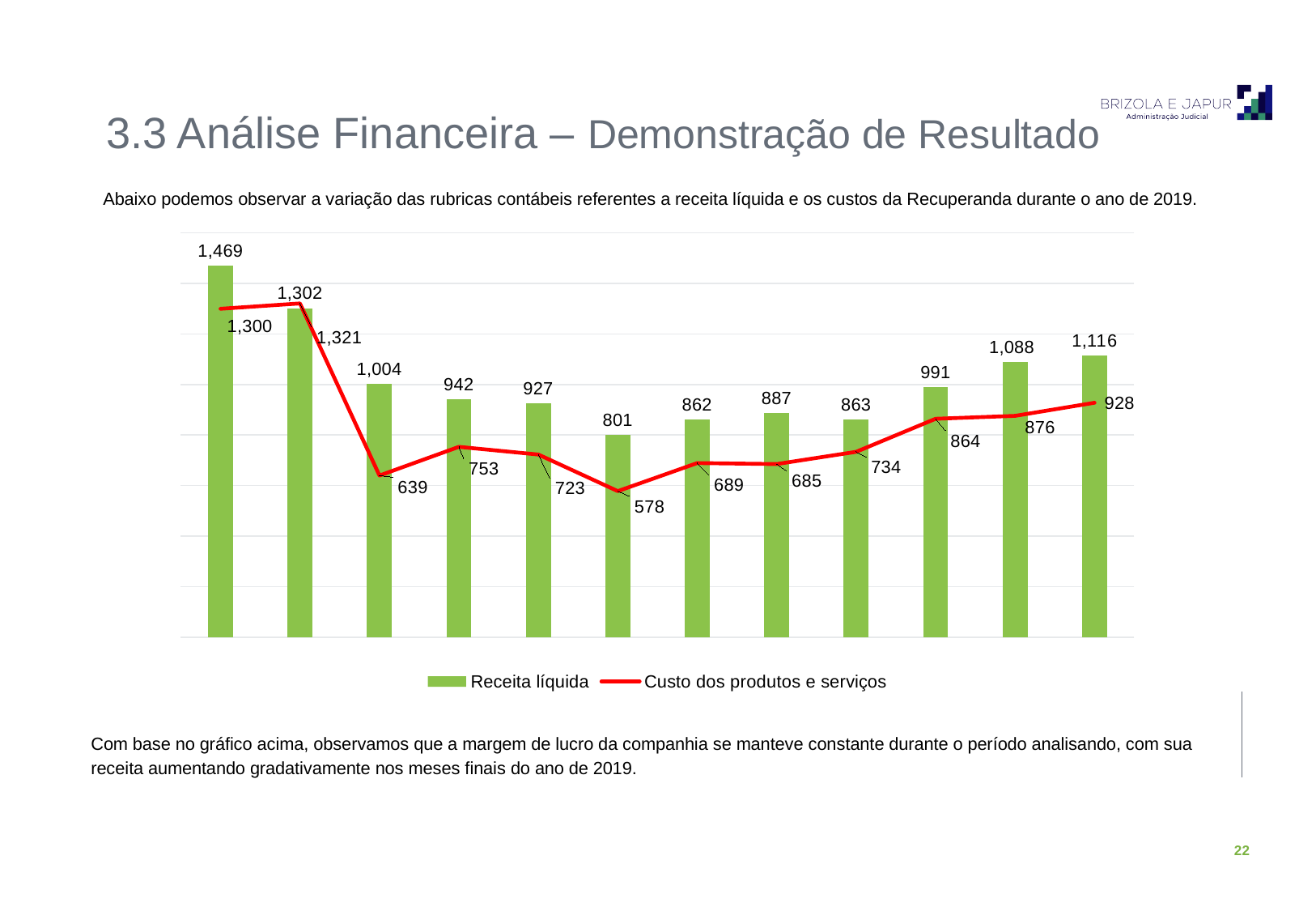

3.3 Análise Financeira – Demonstração de Resultado
Abaixo podemos observar a variação das rubricas contábeis referentes a receita líquida e os custos da Recuperanda durante o ano de 2019.

### Chart

| Category | Receita líquida | Custo dos produtos e serviços |
|---|---|---|
| 43830 | 1115.7328 | 927.72688 |
| 43799 | 1088.07444 | 875.7579 |
| 43769 | 990.84646 | 864.21331 |
| 43738 | 862.93591 | 733.50811 |
| 43708 | 886.96047 | 684.85089 |
| 43677 | 861.67545 | 688.88577 |
| 43646 | 800.91896 | 577.77301 |
| 43616 | 926.57338 | 722.72887 |
| 43585 | 941.89267 | 753.07435 |
| 43555 | 1003.55601 | 639.32942 |
| 43524 | 1301.8682 | 1320.72546 |
| 43496 | 1469.11176 | 1299.59019 |
Com base no gráfico acima, observamos que a margem de lucro da companhia se manteve constante durante o período analisando, com sua
receita aumentando gradativamente nos meses finais do ano de 2019.